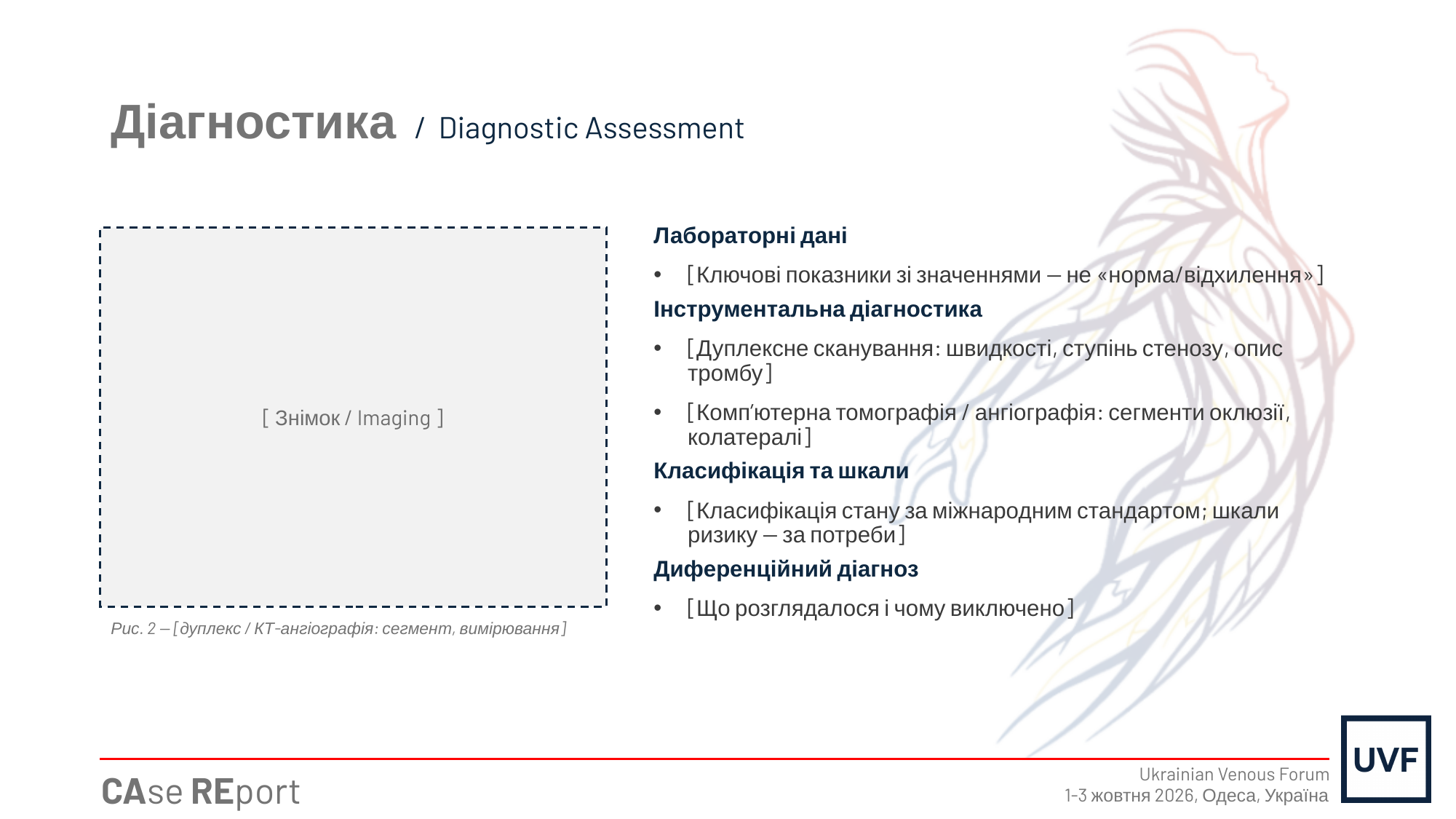

# Діагностика   /  Diagnostic Assessment
Лабораторні дані
[Ключові показники зі значеннями — не «норма/відхилення»]
Інструментальна діагностика
[Дуплексне сканування: швидкості, ступінь стенозу, опис тромбу]
[Комп’ютерна томографія / ангіографія: сегменти оклюзії, колатералі]
Класифікація та шкали
[Класифікація стану за міжнародним стандартом; шкали ризику — за потреби]
Диференційний діагноз
[Що розглядалося і чому виключено]
[ Знімок / Imaging ]
Рис. 2 — [дуплекс / КТ-ангіографія: сегмент, вимірювання]
CAse REport